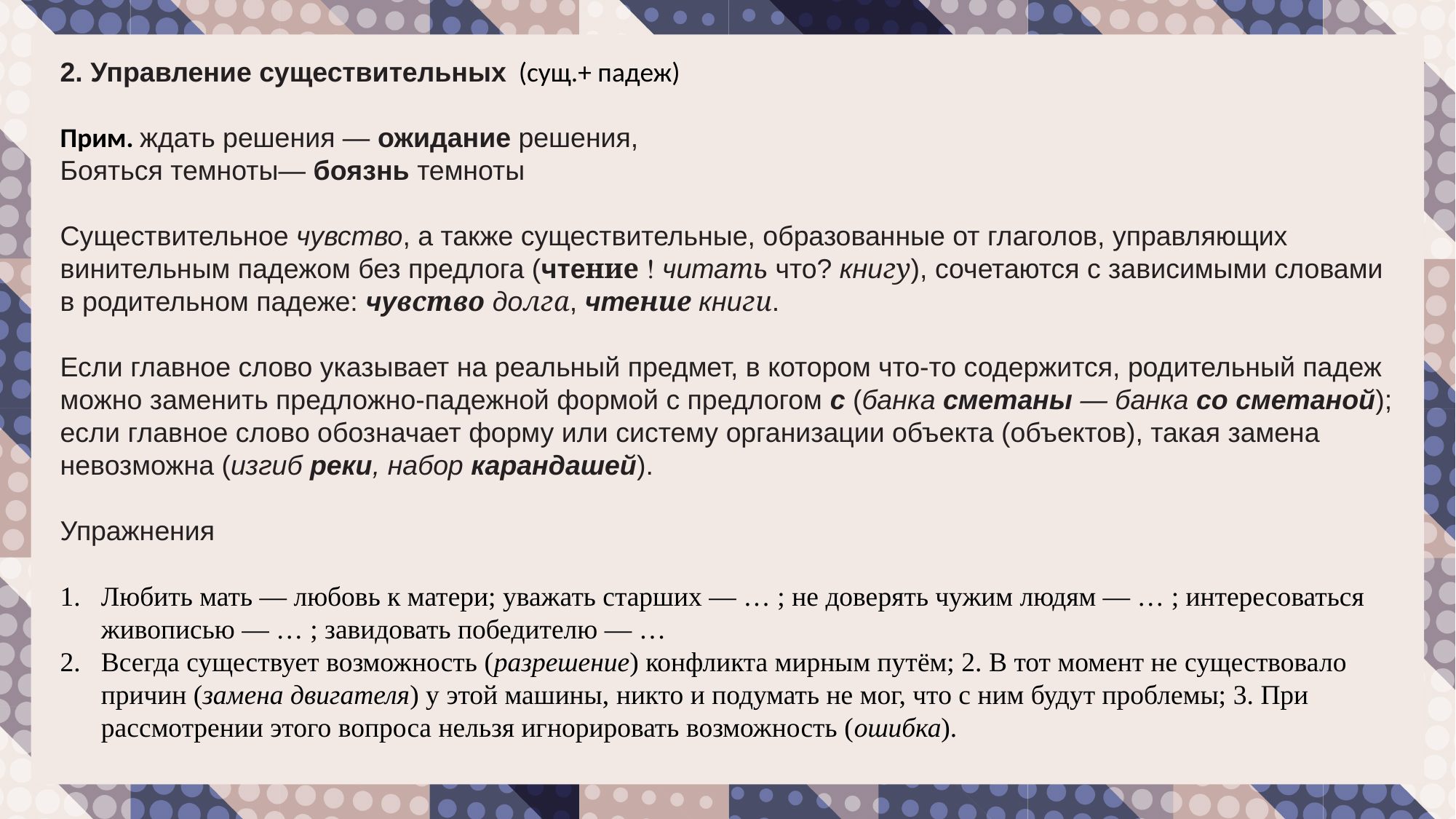

2. Управление существительных  (сущ.+ падеж)
Прим. ждать решения — ожидание решения,
Бояться темноты— боязнь темноты

Существительное чувство, а также существительные, образованные от глаголов, управляющих винительным падежом без предлога (чтение ! читать что? книгу), сочетаются с зависимыми словами в родительном падеже: чувство долга, чтение книги.

Если главное слово указывает на реальный предмет, в котором что-то содержится, родительный падеж можно заменить предложно-падежной формой с предлогом с (банка сметаны — банка со сметаной); если главное слово обозначает форму или систему организации объекта (объектов), такая замена невозможна (изгиб реки, набор карандашей).

Упражнения

Любить мать — любовь к матери; уважать старших — … ; не доверять чужим людям — … ; интересоваться живописью — … ; завидовать победителю — …
Всегда существует возможность (разрешение) конфликта мирным путём; 2. В тот момент не существовало причин (замена двигателя) у этой машины, никто и подумать не мог, что с ним будут проблемы; 3. При рассмотрении этого вопроса нельзя игнорировать возможность (ошибка).